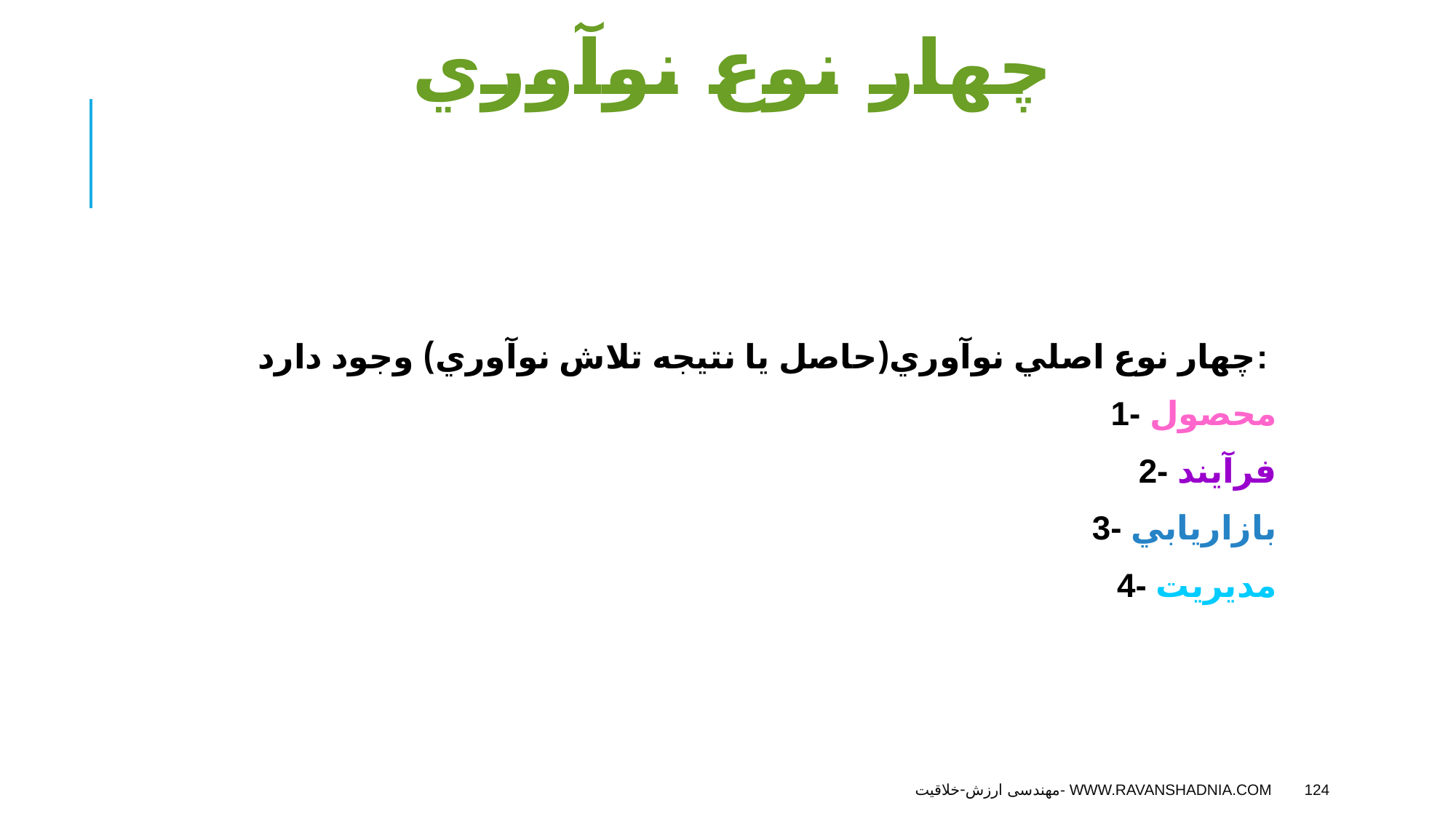

# چهار نوع نوآوري

چهار نوع اصلي نوآوري(حاصل يا نتيجه تلاش نوآوري) وجود دارد:
1- محصول
2- فرآيند
3- بازاريابي
4- مديريت
مهندسی ارزش-خلاقیت- www.ravanshadnia.com
124